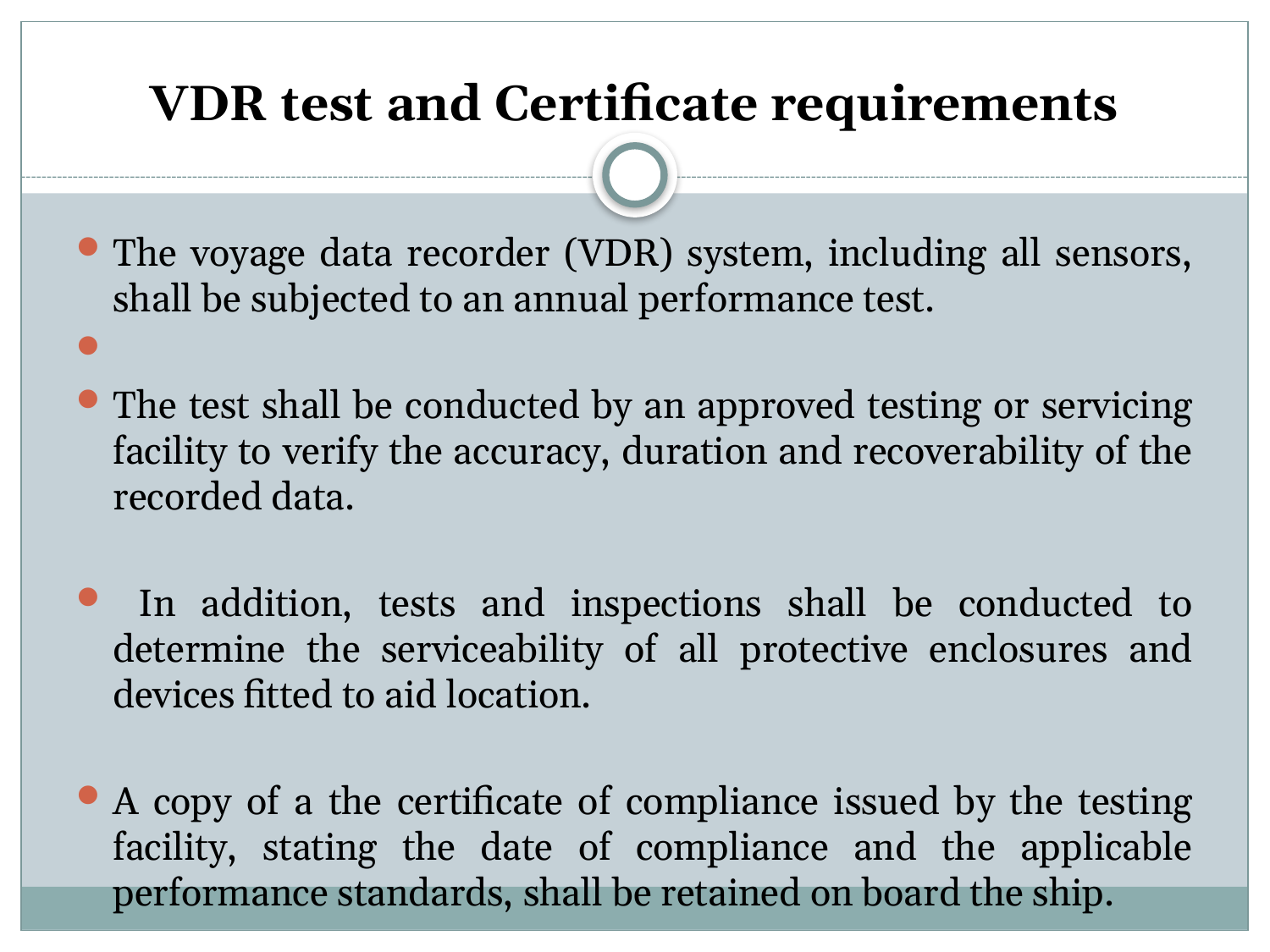

# VDR test and Certificate requirements
The voyage data recorder (VDR) system, including all sensors, shall be subjected to an annual performance test.

The test shall be conducted by an approved testing or servicing facility to verify the accuracy, duration and recoverability of the recorded data.

 In addition, tests and inspections shall be conducted to determine the serviceability of all protective enclosures and devices fitted to aid location.

A copy of a the certificate of compliance issued by the testing facility, stating the date of compliance and the applicable performance standards, shall be retained on board the ship.